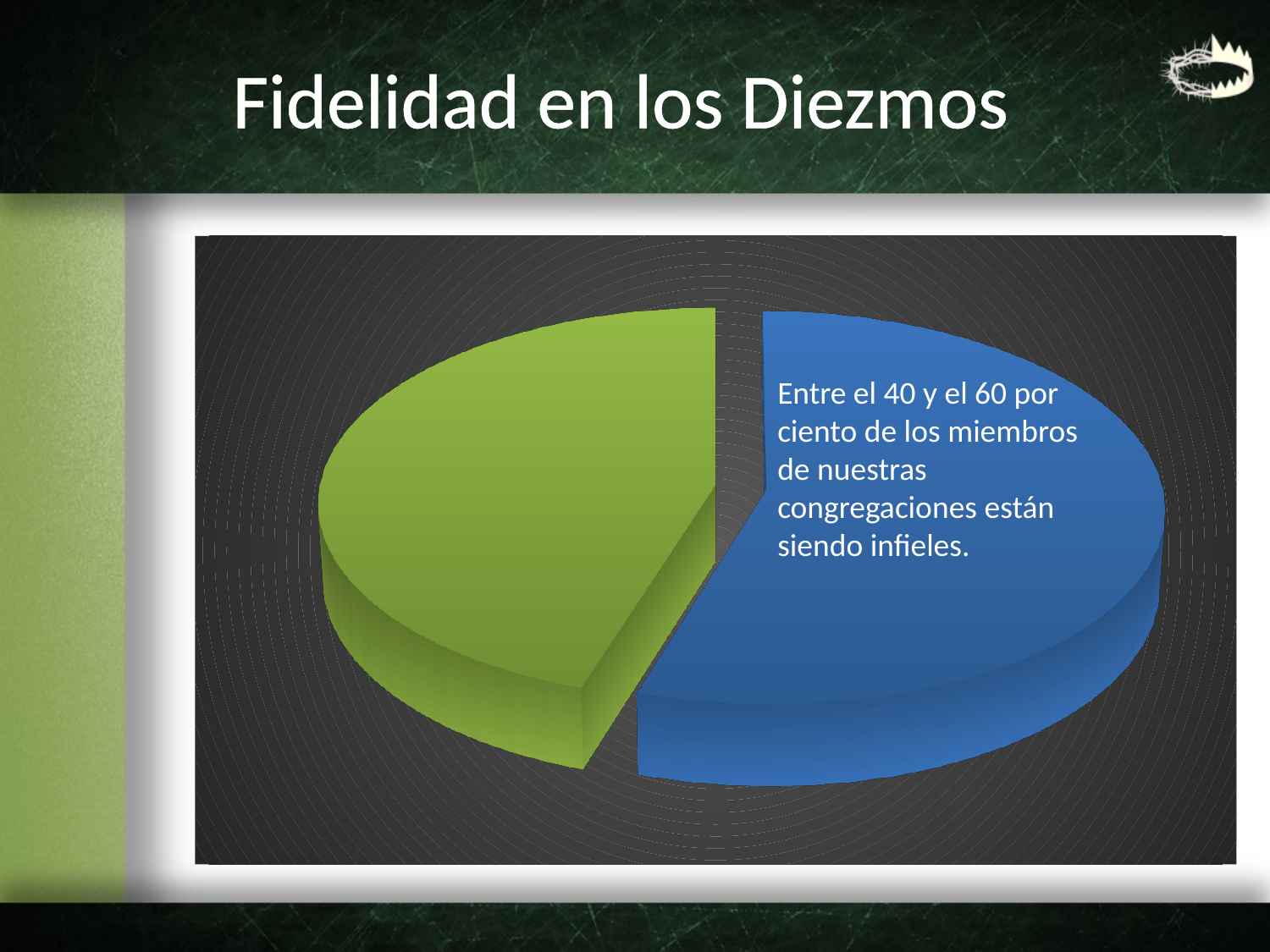

# Fidelidad en los Diezmos

[unsupported chart]

Entre el 40 y el 60 por ciento de los miembros de nuestras congregaciones están siendo infieles.